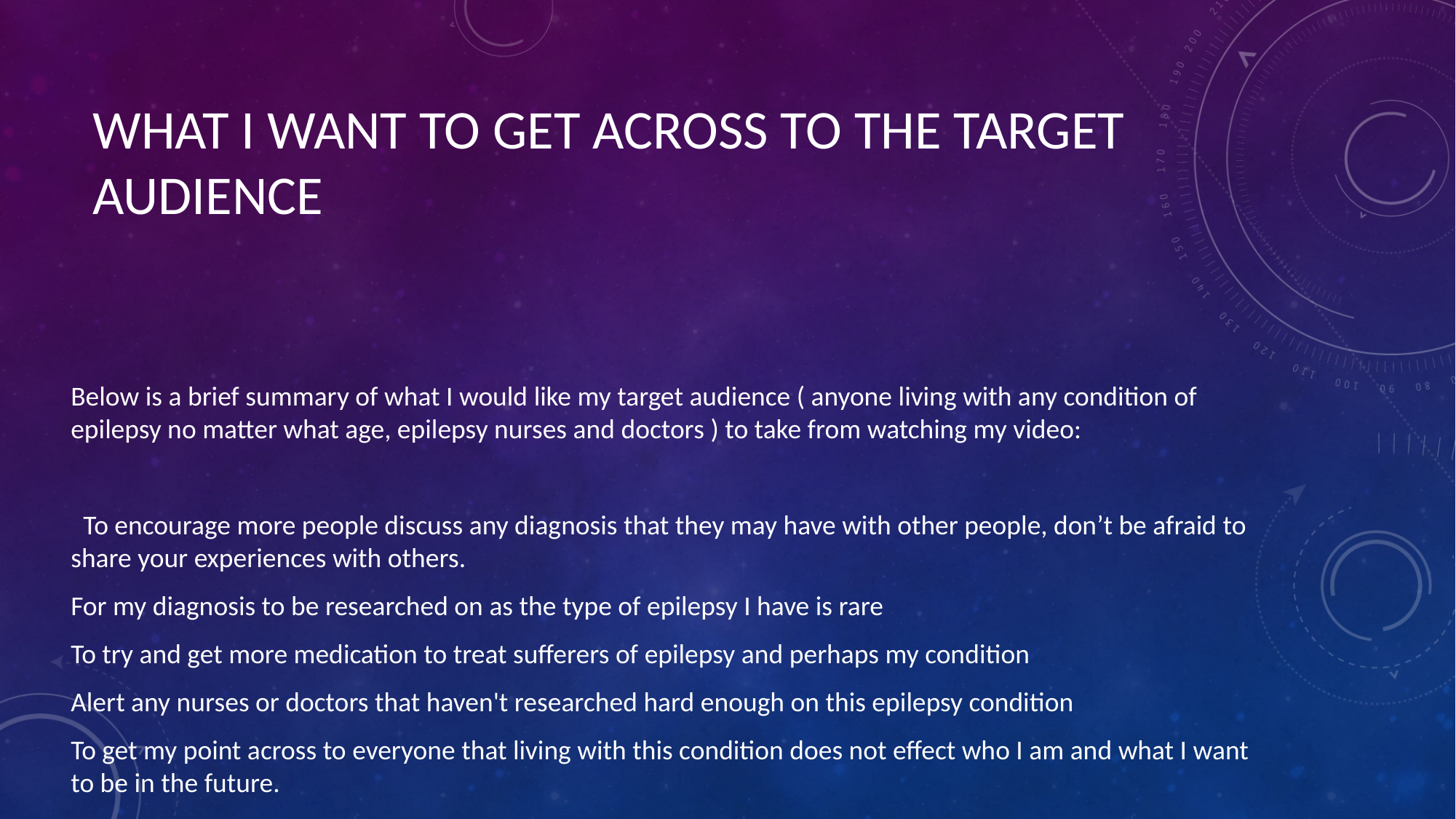

# What I want to get across to the target audience
Below is a brief summary of what I would like my target audience ( anyone living with any condition of epilepsy no matter what age, epilepsy nurses and doctors ) to take from watching my video:

  To encourage more people discuss any diagnosis that they may have with other people, don’t be afraid to share your experiences with others.
For my diagnosis to be researched on as the type of epilepsy I have is rare
To try and get more medication to treat sufferers of epilepsy and perhaps my condition
Alert any nurses or doctors that haven't researched hard enough on this epilepsy condition
To get my point across to everyone that living with this condition does not effect who I am and what I want to be in the future.